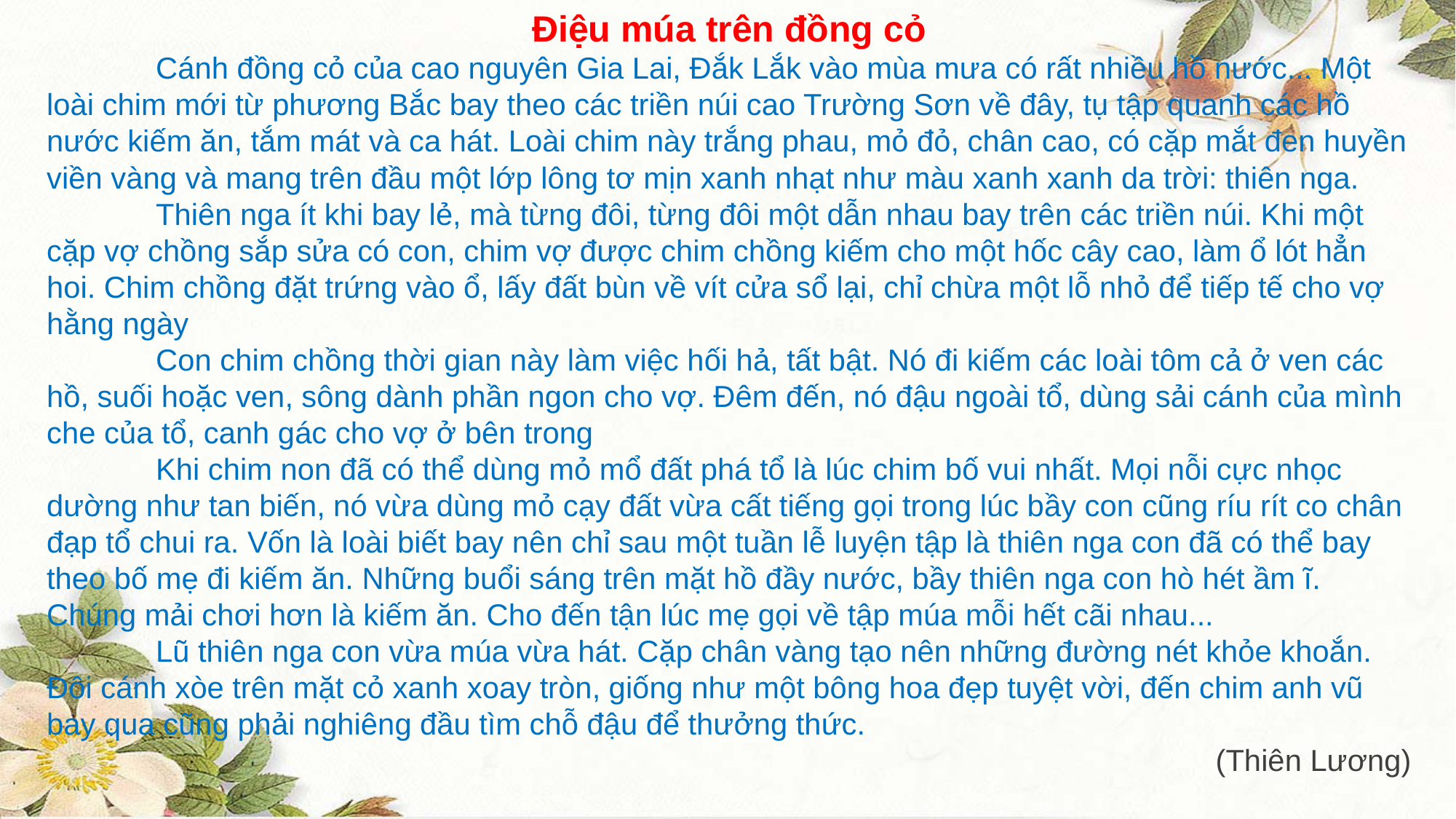

Điệu múa trên đồng cỏ
	Cánh đồng cỏ của cao nguyên Gia Lai, Đắk Lắk vào mùa mưa có rất nhiều hồ nước... Một loài chim mới từ phương Bắc bay theo các triền núi cao Trường Sơn về đây, tụ tập quanh các hồ nước kiếm ăn, tắm mát và ca hát. Loài chim này trắng phau, mỏ đỏ, chân cao, có cặp mắt đen huyền viền vàng và mang trên đầu một lớp lông tơ mịn xanh nhạt như màu xanh xanh da trời: thiên nga.
	Thiên nga ít khi bay lẻ, mà từng đôi, từng đôi một dẫn nhau bay trên các triền núi. Khi một cặp vợ chồng sắp sửa có con, chim vợ được chim chồng kiếm cho một hốc cây cao, làm ổ lót hẳn hoi. Chim chồng đặt trứng vào ổ, lấy đất bùn về vít cửa sổ lại, chỉ chừa một lỗ nhỏ để tiếp tế cho vợ hằng ngày
	Con chim chồng thời gian này làm việc hối hả, tất bật. Nó đi kiếm các loài tôm cả ở ven các hồ, suối hoặc ven, sông dành phần ngon cho vợ. Đêm đến, nó đậu ngoài tổ, dùng sải cánh của mình che của tổ, canh gác cho vợ ở bên trong
	Khi chim non đã có thể dùng mỏ mổ đất phá tổ là lúc chim bố vui nhất. Mọi nỗi cực nhọc dường như tan biến, nó vừa dùng mỏ cạy đất vừa cất tiếng gọi trong lúc bầy con cũng ríu rít co chân đạp tổ chui ra. Vốn là loài biết bay nên chỉ sau một tuần lễ luyện tập là thiên nga con đã có thể bay theo bố mẹ đi kiếm ăn. Những buổi sáng trên mặt hồ đầy nước, bầy thiên nga con hò hét ầm ĩ. Chúng mải chơi hơn là kiếm ăn. Cho đến tận lúc mẹ gọi về tập múa mỗi hết cãi nhau...
	Lũ thiên nga con vừa múa vừa hát. Cặp chân vàng tạo nên những đường nét khỏe khoắn. Đôi cánh xòe trên mặt cỏ xanh xoay tròn, giống như một bông hoa đẹp tuyệt vời, đến chim anh vũ bay qua cũng phải nghiêng đầu tìm chỗ đậu để thưởng thức.
(Thiên Lương)